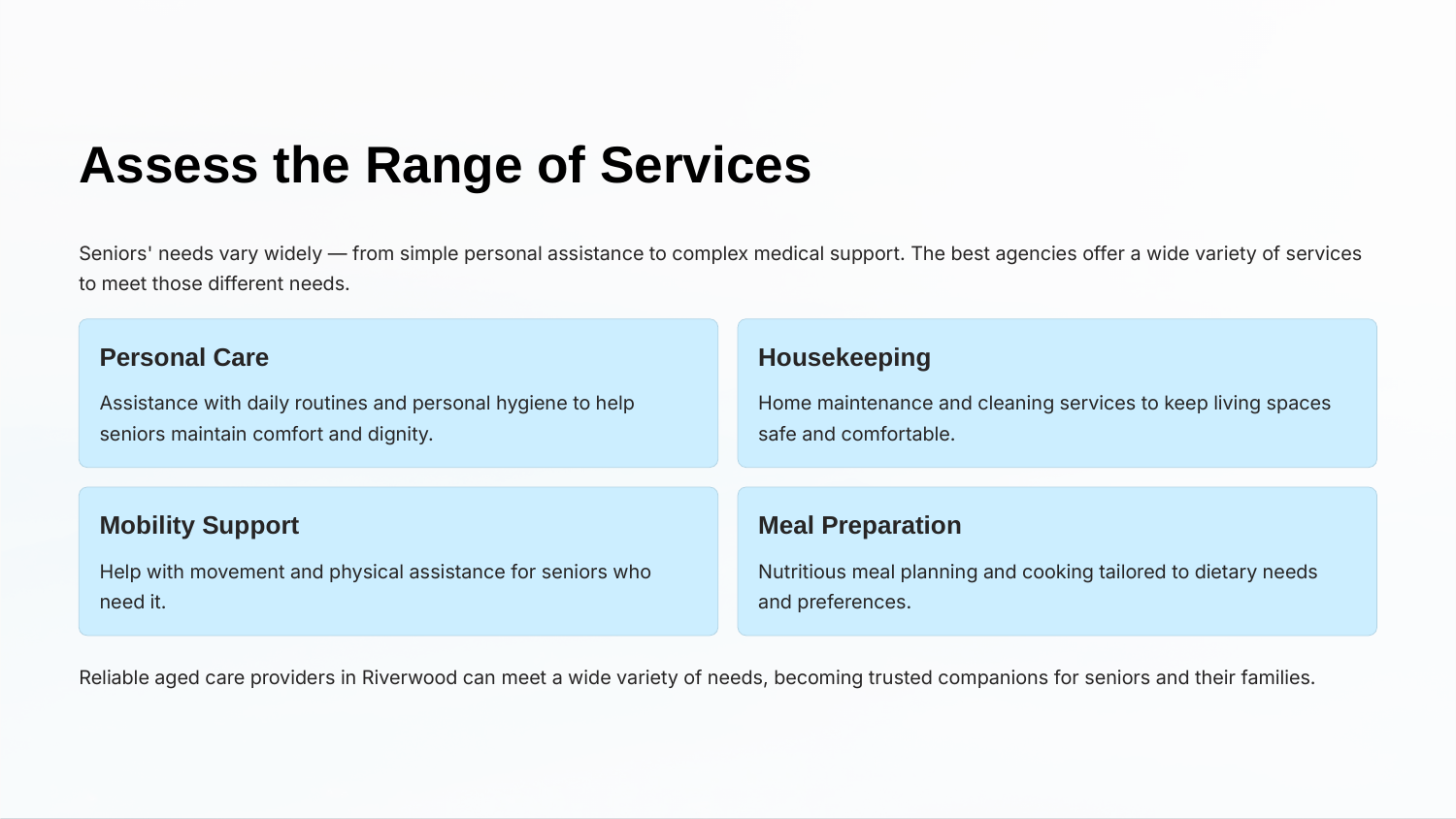

Assess the Range of Services
Seniors' needs vary widely — from simple personal assistance to complex medical support. The best agencies offer a wide variety of services to meet those different needs.

Personal Care
Housekeeping
Assistance with daily routines and personal hygiene to help seniors maintain comfort and dignity.
Home maintenance and cleaning services to keep living spaces safe and comfortable.

Mobility Support
Meal Preparation
Help with movement and physical assistance for seniors who need it.
Nutritious meal planning and cooking tailored to dietary needs and preferences.
Reliable aged care providers in Riverwood can meet a wide variety of needs, becoming trusted companions for seniors and their families.